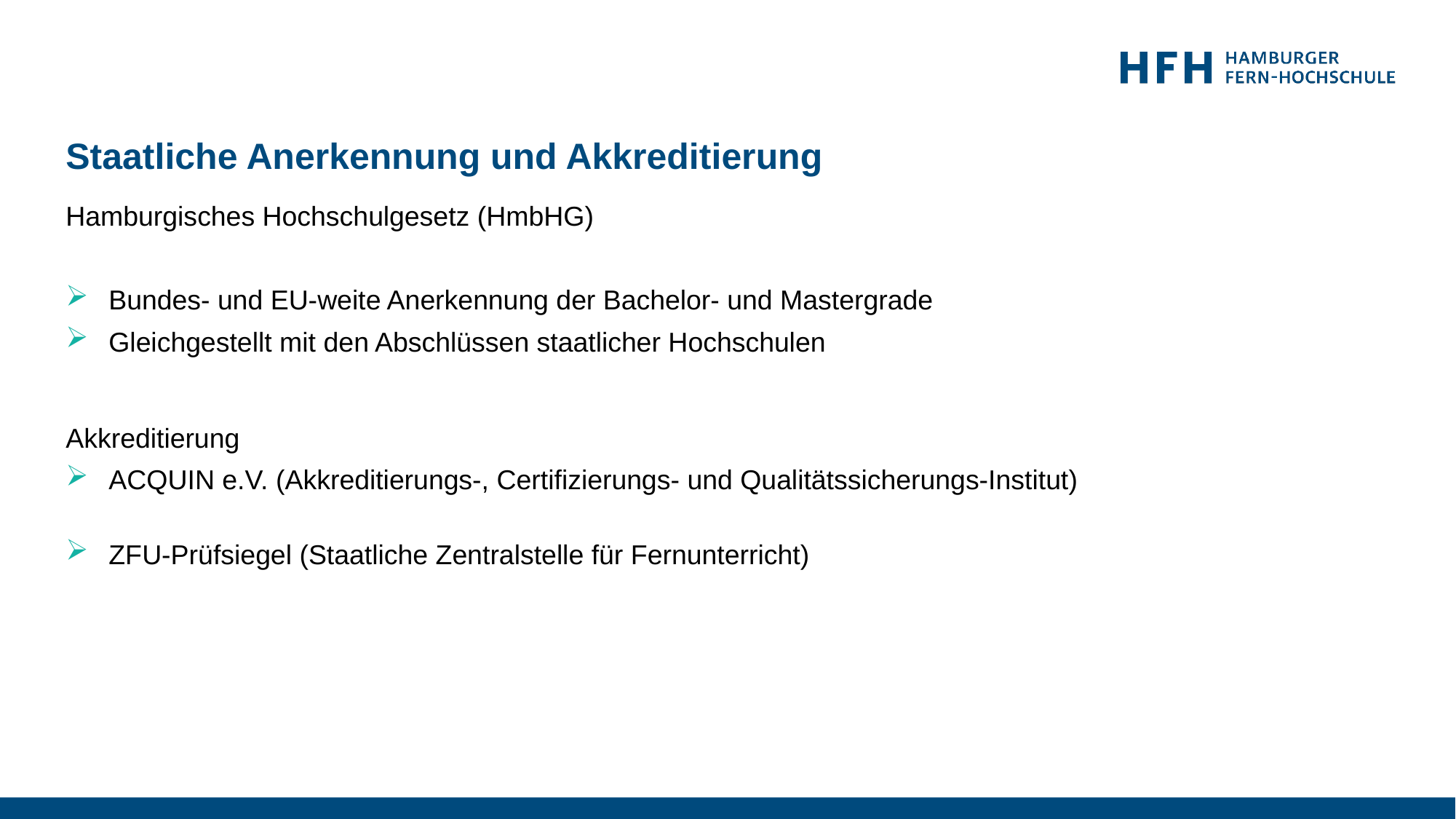

# Staatliche Anerkennung und Akkreditierung
Hamburgisches Hochschulgesetz (HmbHG)

Bundes- und EU-weite Anerkennung der Bachelor- und Mastergrade
Gleichgestellt mit den Abschlüssen staatlicher Hochschulen

Akkreditierung
ACQUIN e.V. (Akkreditierungs-, Certifizierungs- und Qualitätssicherungs-Institut)
ZFU-Prüfsiegel (Staatliche Zentralstelle für Fernunterricht)